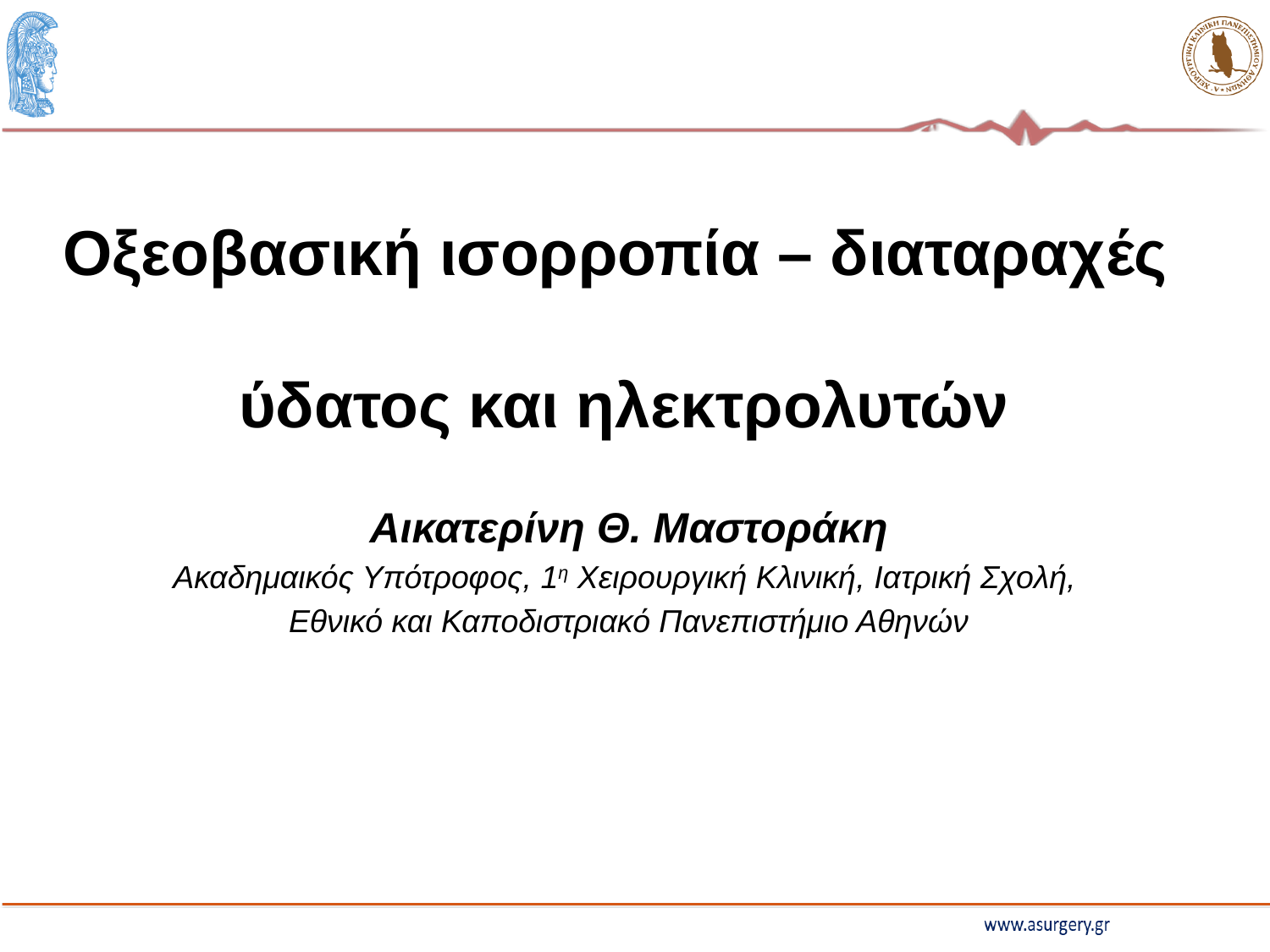

Οξεοβασική ισορροπία – διαταραχές
             ύδατος και ηλεκτρολυτών
Αικατερίνη Θ. Μαστοράκη
Ακαδημαικός Υπότροφος, 1η Χειρουργική Κλινική, Ιατρική Σχολή,
Εθνικό και Καποδιστριακό Πανεπιστήμιο Αθηνών